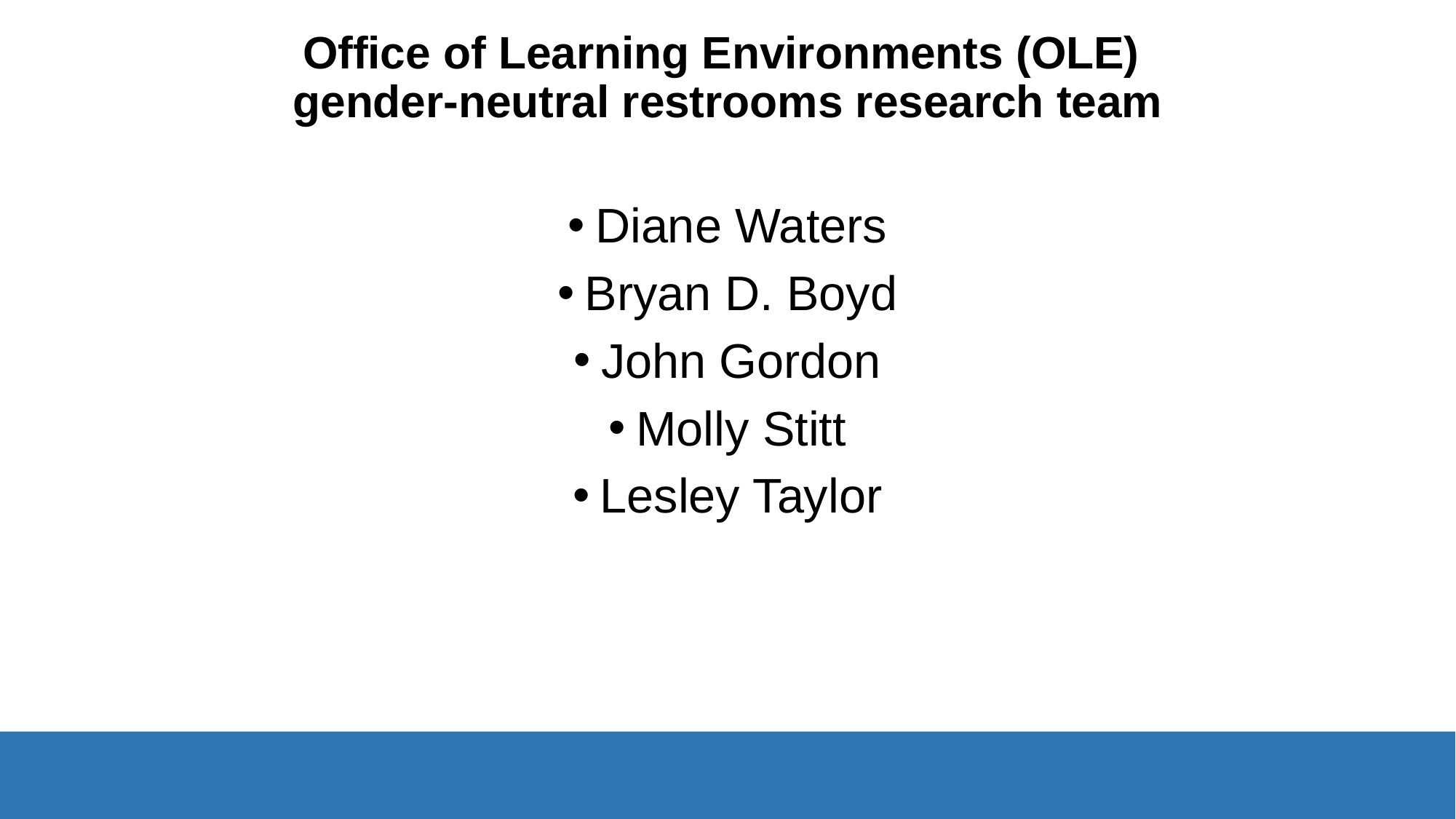

# Office of Learning Environments (OLE) gender-neutral restrooms research team
Diane Waters
Bryan D. Boyd
John Gordon
Molly Stitt
Lesley Taylor